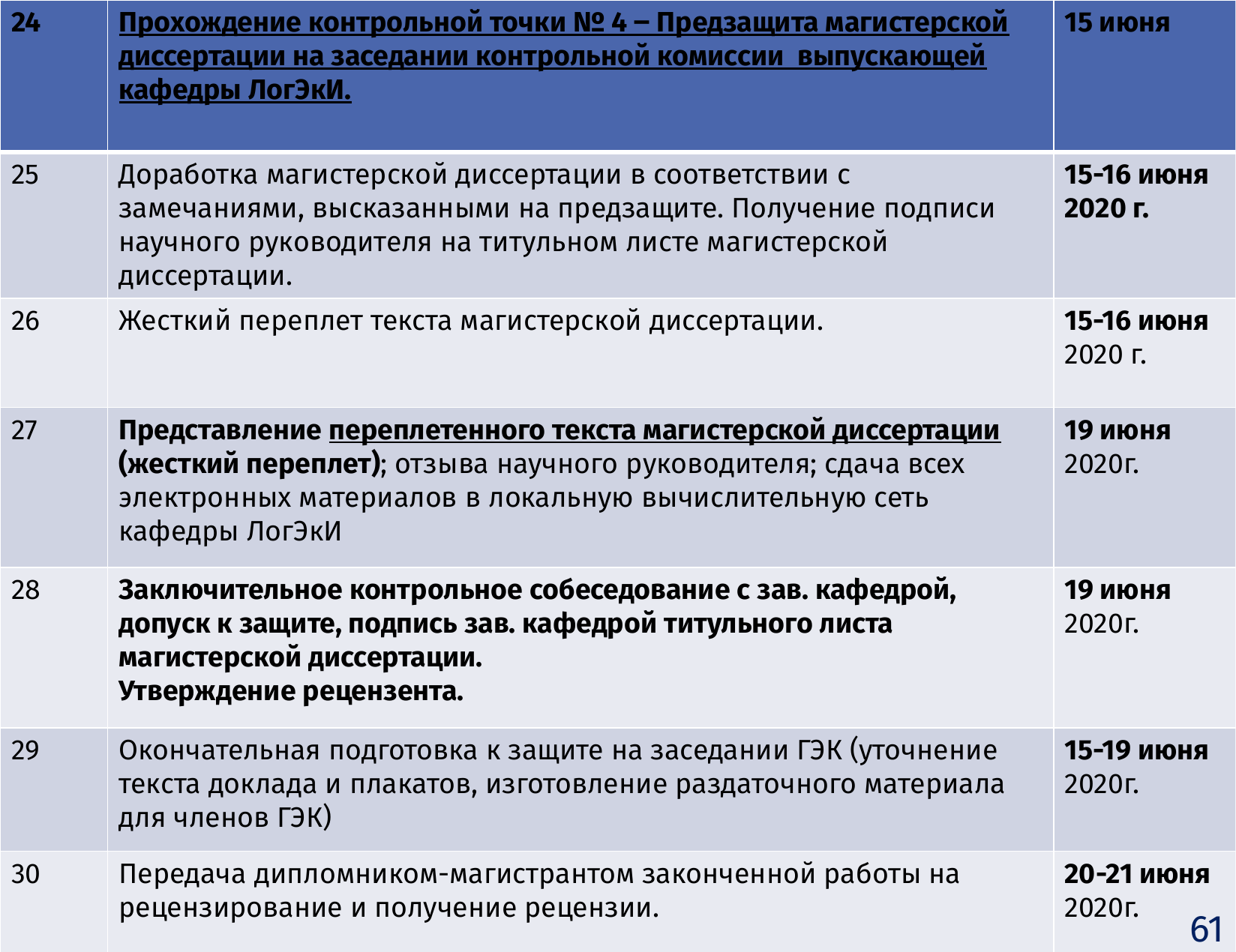

| 24 | Прохождение контрольной точки № 4 ‒ Предзащита магистерской диссертации на заседании контрольной комиссии выпускающей кафедры ЛогЭкИ. | 15 июня |
| --- | --- | --- |
| 25 | Доработка магистерской диссертации в соответствии с замечаниями, высказанными на предзащите. Получение подписи научного руководителя на титульном листе магистерской диссертации. | 15-16 июня 2020 г. |
| 26 | Жесткий переплет текста магистерской диссертации. | 15-16 июня 2020 г. |
| 27 | Представление переплетенного текста магистерской диссертации (жесткий переплет); отзыва научного руководителя; сдача всех электронных материалов в локальную вычислительную сеть кафедры ЛогЭкИ | 19 июня 2020г. |
| 28 | Заключительное контрольное собеседование с зав. кафедрой, допуск к защите, подпись зав. кафедрой титульного листа магистерской диссертации. Утверждение рецензента. | 19 июня 2020г. |
| 29 | Окончательная подготовка к защите на заседании ГЭК (уточнение текста доклада и плакатов, изготовление раздаточного материала для членов ГЭК) | 15-19 июня 2020г. |
| 30 | Передача дипломником-магистрантом законченной работы на рецензирование и получение рецензии. | 20-21 июня 2020г. |

61
61